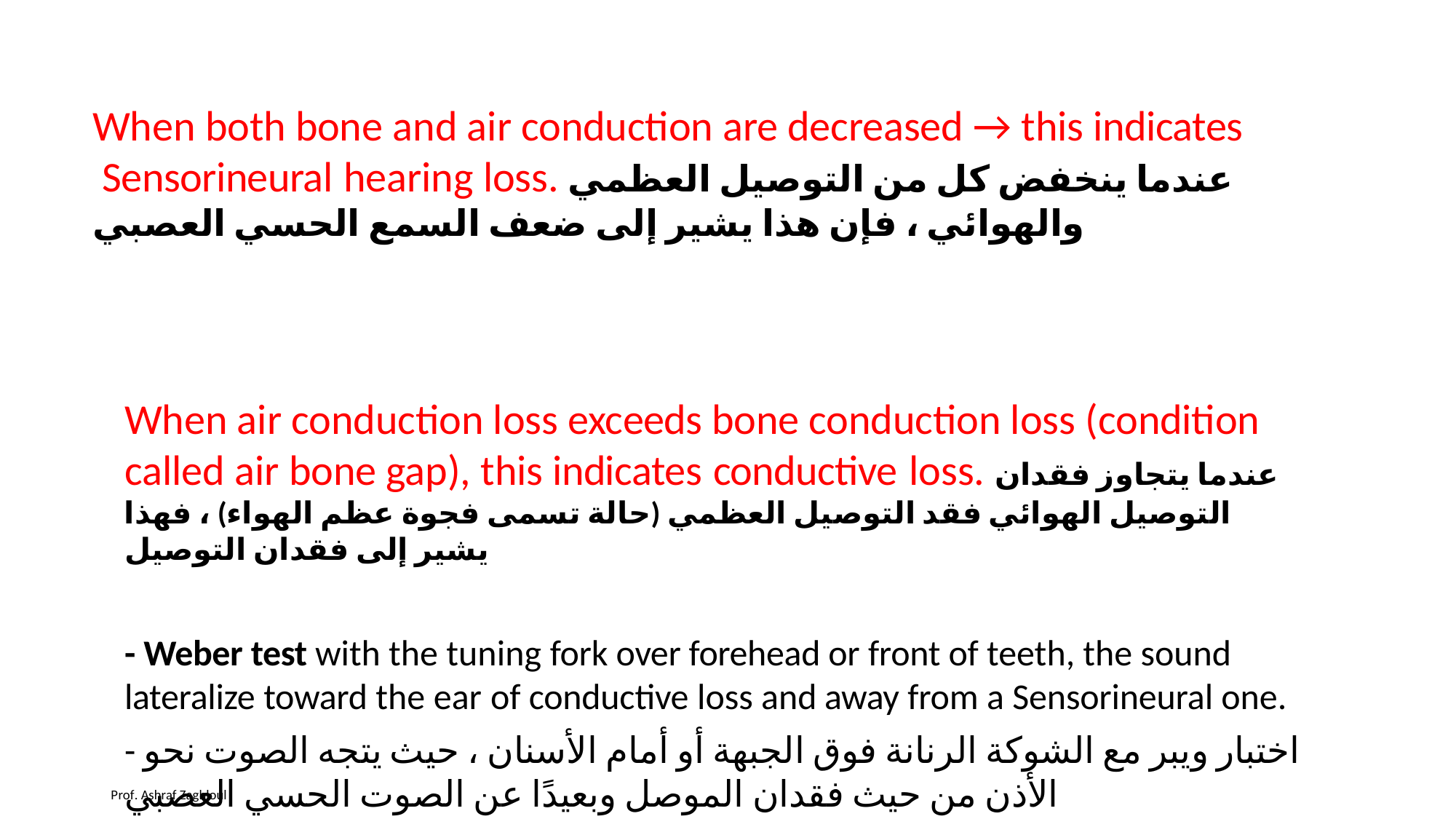

# When both bone and air conduction are decreased → this indicates  Sensorineural hearing loss. عندما ينخفض كل من التوصيل العظمي والهوائي ، فإن هذا يشير إلى ضعف السمع الحسي العصبي
When air conduction loss exceeds bone conduction loss (condition  called air bone gap), this indicates conductive loss. عندما يتجاوز فقدان التوصيل الهوائي فقد التوصيل العظمي (حالة تسمى فجوة عظم الهواء) ، فهذا يشير إلى فقدان التوصيل

- Weber test with the tuning fork over forehead or front of teeth, the sound  lateralize toward the ear of conductive loss and away from a Sensorineural one.
- اختبار ويبر مع الشوكة الرنانة فوق الجبهة أو أمام الأسنان ، حيث يتجه الصوت نحو الأذن من حيث فقدان الموصل وبعيدًا عن الصوت الحسي العصبي
Prof. Ashraf Zaghloul